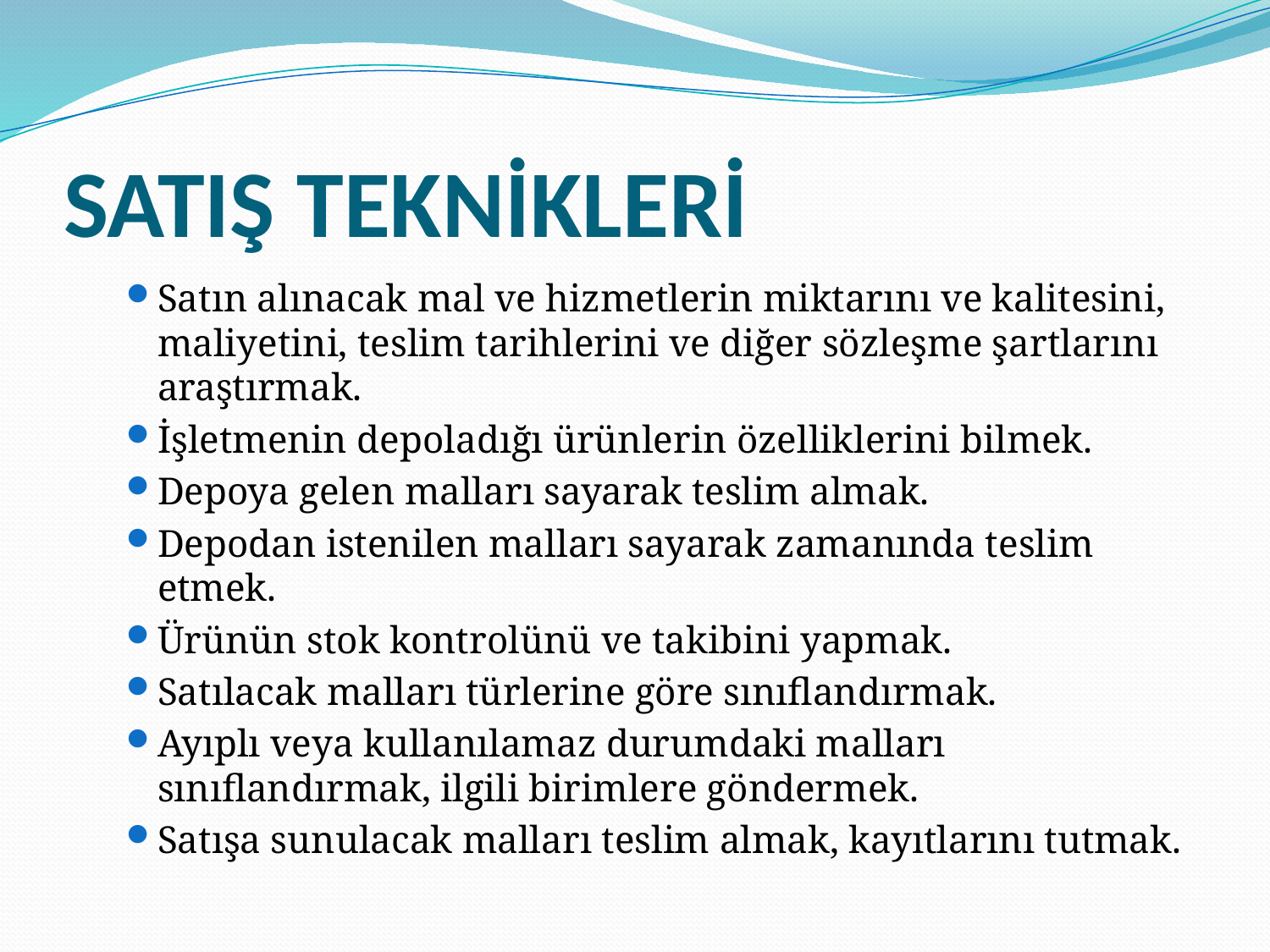

# SATIŞ TEKNİKLERİ
Satın alınacak mal ve hizmetlerin miktarını ve kalitesini, maliyetini, teslim tarihlerini ve diğer sözleşme şartlarını araştırmak.
İşletmenin depoladığı ürünlerin özelliklerini bilmek.
Depoya gelen malları sayarak teslim almak.
Depodan istenilen malları sayarak zamanında teslim etmek.
Ürünün stok kontrolünü ve takibini yapmak.
Satılacak malları türlerine göre sınıﬂandırmak.
Ayıplı veya kullanılamaz durumdaki malları sınıﬂandırmak, ilgili birimlere göndermek.
Satışa sunulacak malları teslim almak, kayıtlarını tutmak.